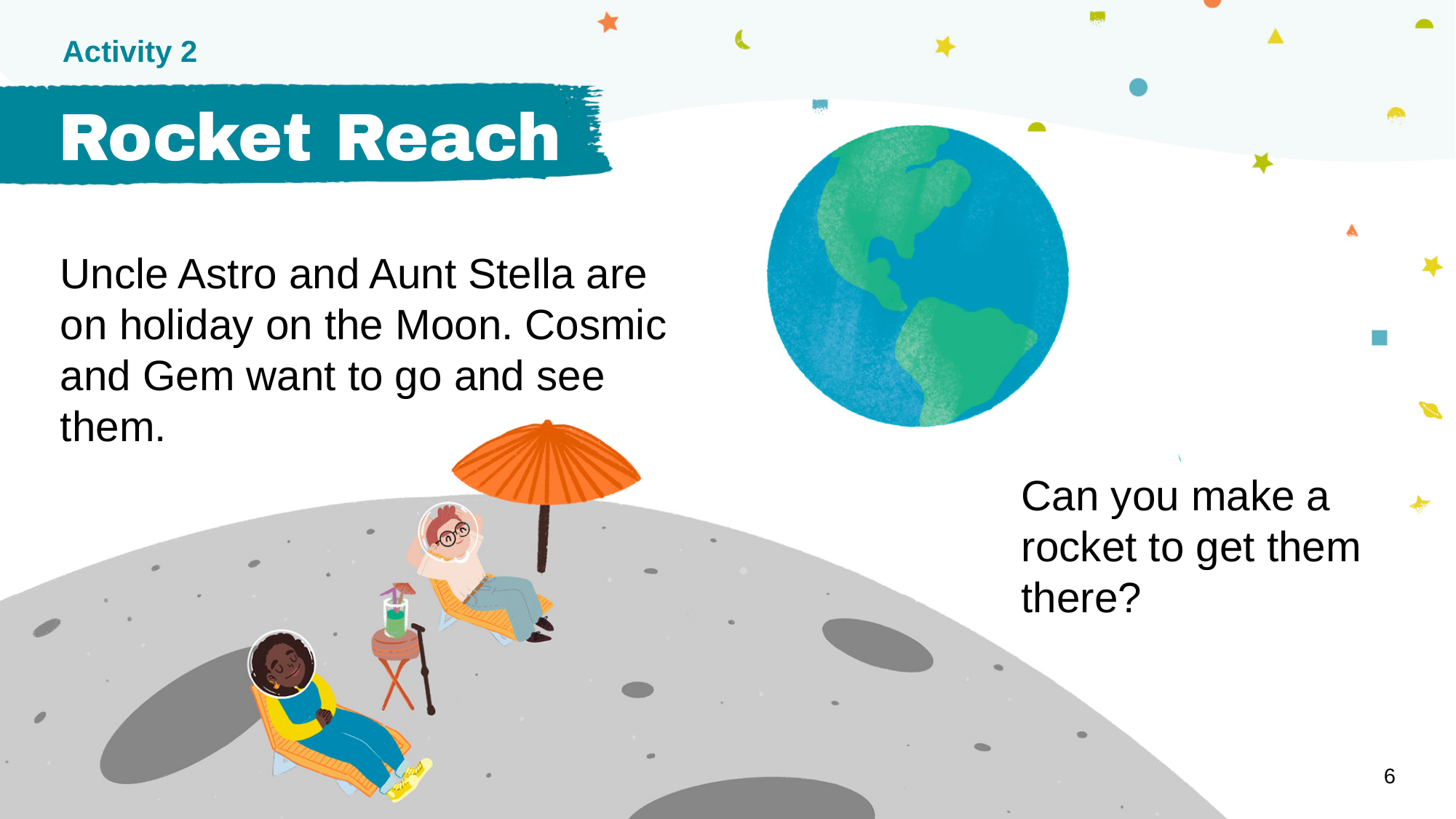

Activity 2
Rocket Reach
Uncle Astro and Aunt Stella are on holiday on the Moon. Cosmic and Gem want to go and see them.
Can you make a rocket to get them there?
6